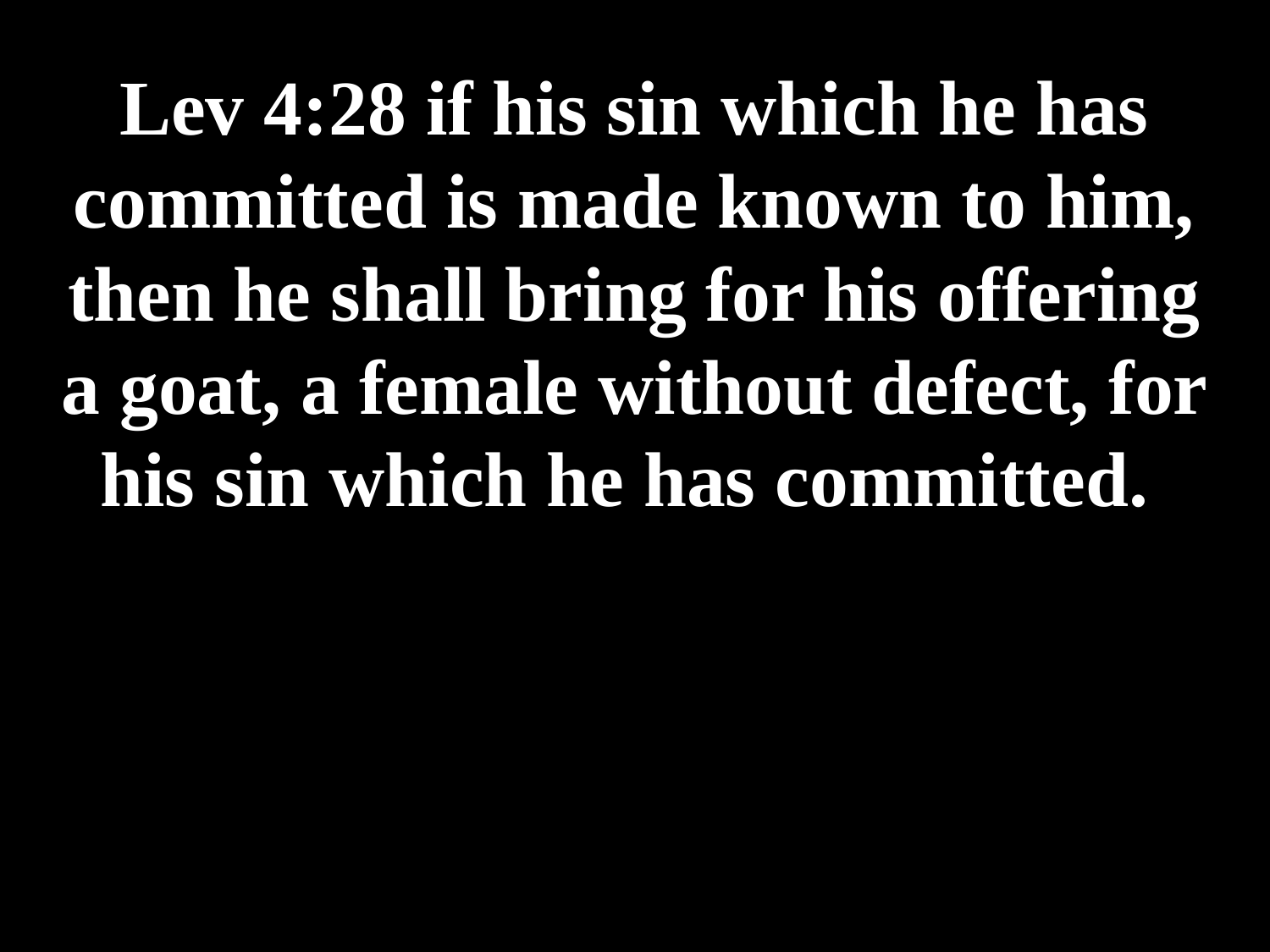

# Lev 4:28 if his sin which he has committed is made known to him, then he shall bring for his offering a goat, a female without defect, for his sin which he has committed.